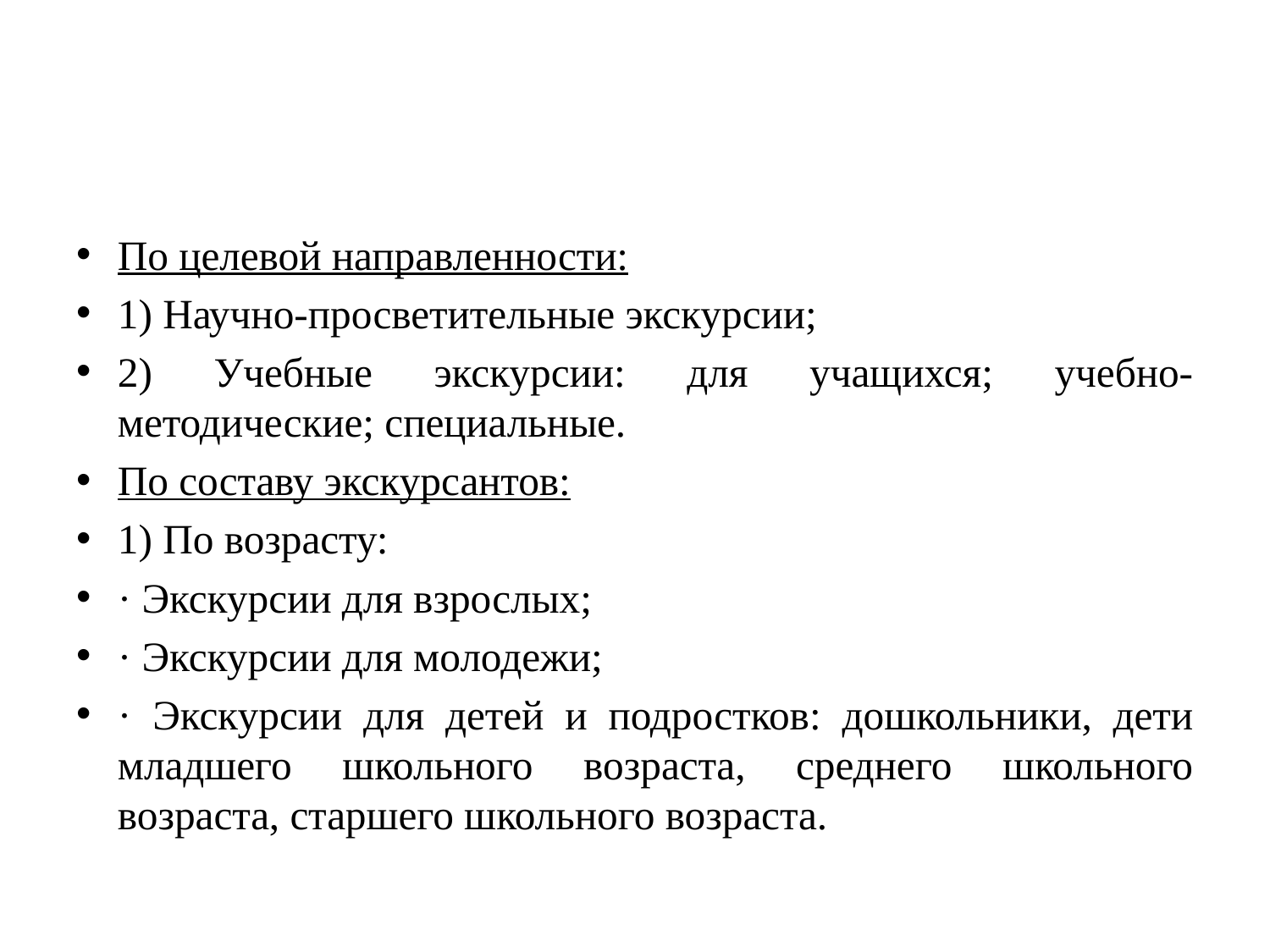

#
По целевой направленности:
1) Научно-просветительные экскурсии;
2) Учебные экскурсии: для учащихся; учебно-методические; специальные.
По составу экскурсантов:
1) По возрасту:
· Экскурсии для взрослых;
· Экскурсии для молодежи;
· Экскурсии для детей и подростков: дошкольники, дети младшего школьного возраста, среднего школьного возраста, старшего школьного возраста.